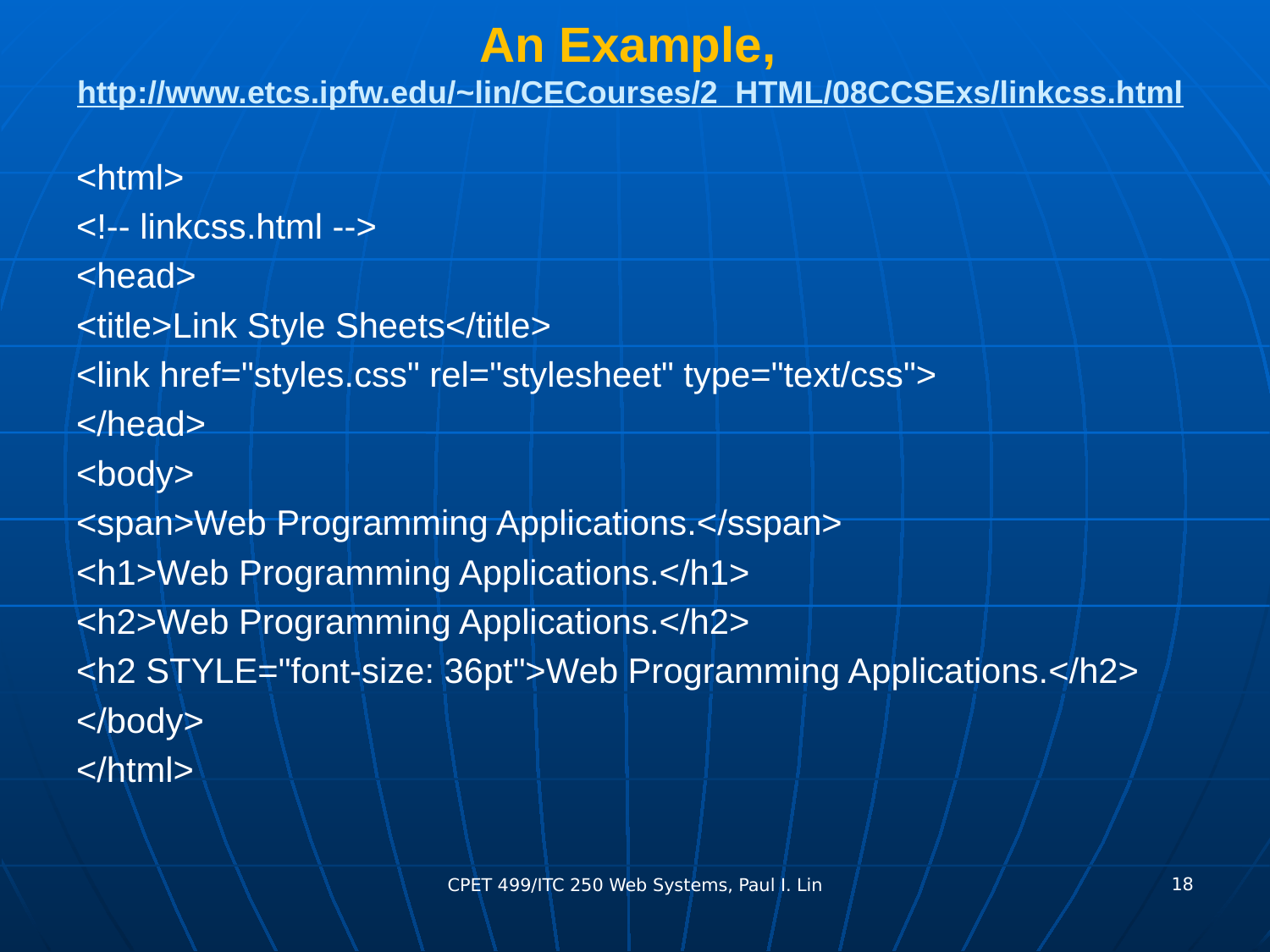

# An Example, http://www.etcs.ipfw.edu/~lin/CECourses/2_HTML/08CCSExs/linkcss.html
<html>
<!-- linkcss.html -->
<head>
<title>Link Style Sheets</title>
<link href="styles.css" rel="stylesheet" type="text/css">
</head>
<body>
<span>Web Programming Applications.</sspan>
<h1>Web Programming Applications.</h1>
<h2>Web Programming Applications.</h2>
<h2 STYLE="font-size: 36pt">Web Programming Applications.</h2>
</body>
</html>
18
CPET 499/ITC 250 Web Systems, Paul I. Lin